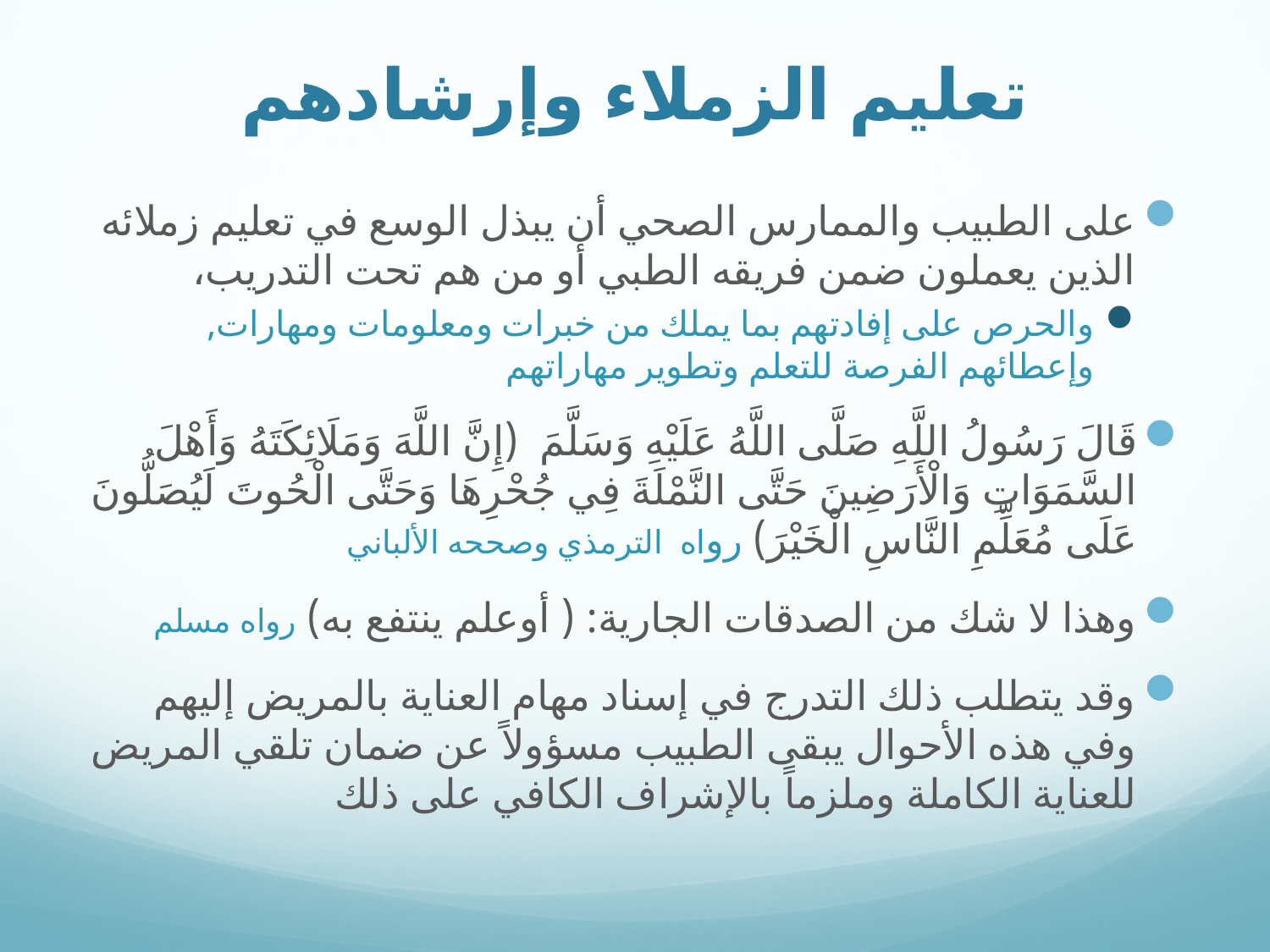

# تعليم الزملاء وإرشادهم
على الطبيب والممارس الصحي أن يبذل الوسع في تعليم زملائه الذين يعملون ضمن فريقه الطبي أو من هم تحت التدريب،
والحرص على إفادتهم بما يملك من خبرات ومعلومات ومهارات, وإعطائهم الفرصة للتعلم وتطوير مهاراتهم
قَالَ رَسُولُ اللَّهِ صَلَّى اللَّهُ عَلَيْهِ وَسَلَّمَ  (إِنَّ اللَّهَ وَمَلَائِكَتَهُ وَأَهْلَ السَّمَوَاتِ وَالْأَرَضِينَ حَتَّى النَّمْلَةَ فِي جُحْرِهَا وَحَتَّى الْحُوتَ لَيُصَلُّونَ عَلَى مُعَلِّمِ النَّاسِ الْخَيْرَ) رواه  الترمذي وصححه الألباني
وهذا لا شك من الصدقات الجارية: ( أوعلم ينتفع به) رواه مسلم
وقد يتطلب ذلك التدرج في إسناد مهام العناية بالمريض إليهم وفي هذه الأحوال يبقى الطبيب مسؤولاً عن ضمان تلقي المريض للعناية الكاملة وملزماً بالإشراف الكافي على ذلك